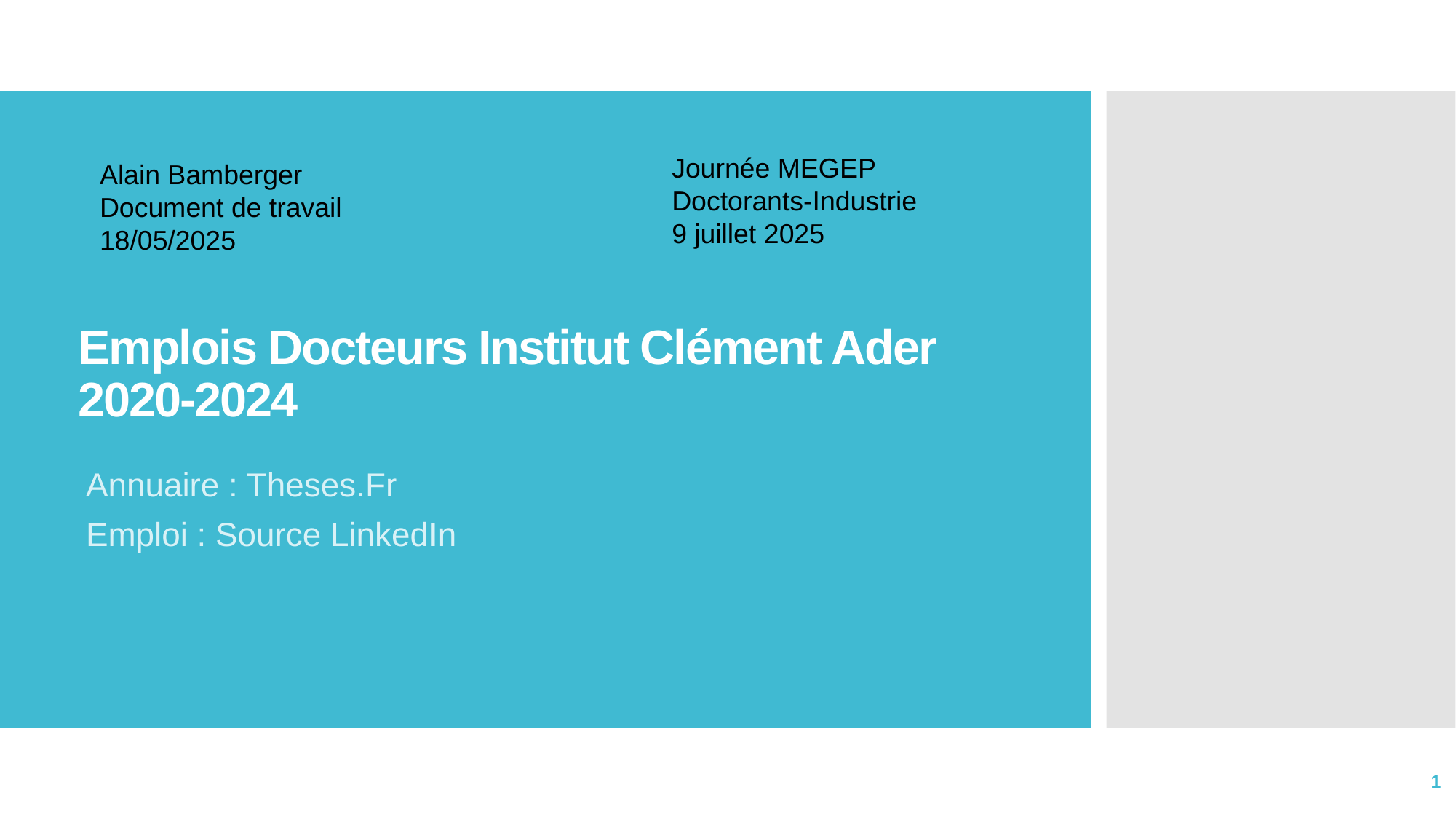

Journée MEGEP
Doctorants-Industrie
9 juillet 2025
Alain Bamberger
Document de travail
18/05/2025
# Emplois Docteurs Institut Clément Ader 2020-2024
Annuaire : Theses.Fr
Emploi : Source LinkedIn
1